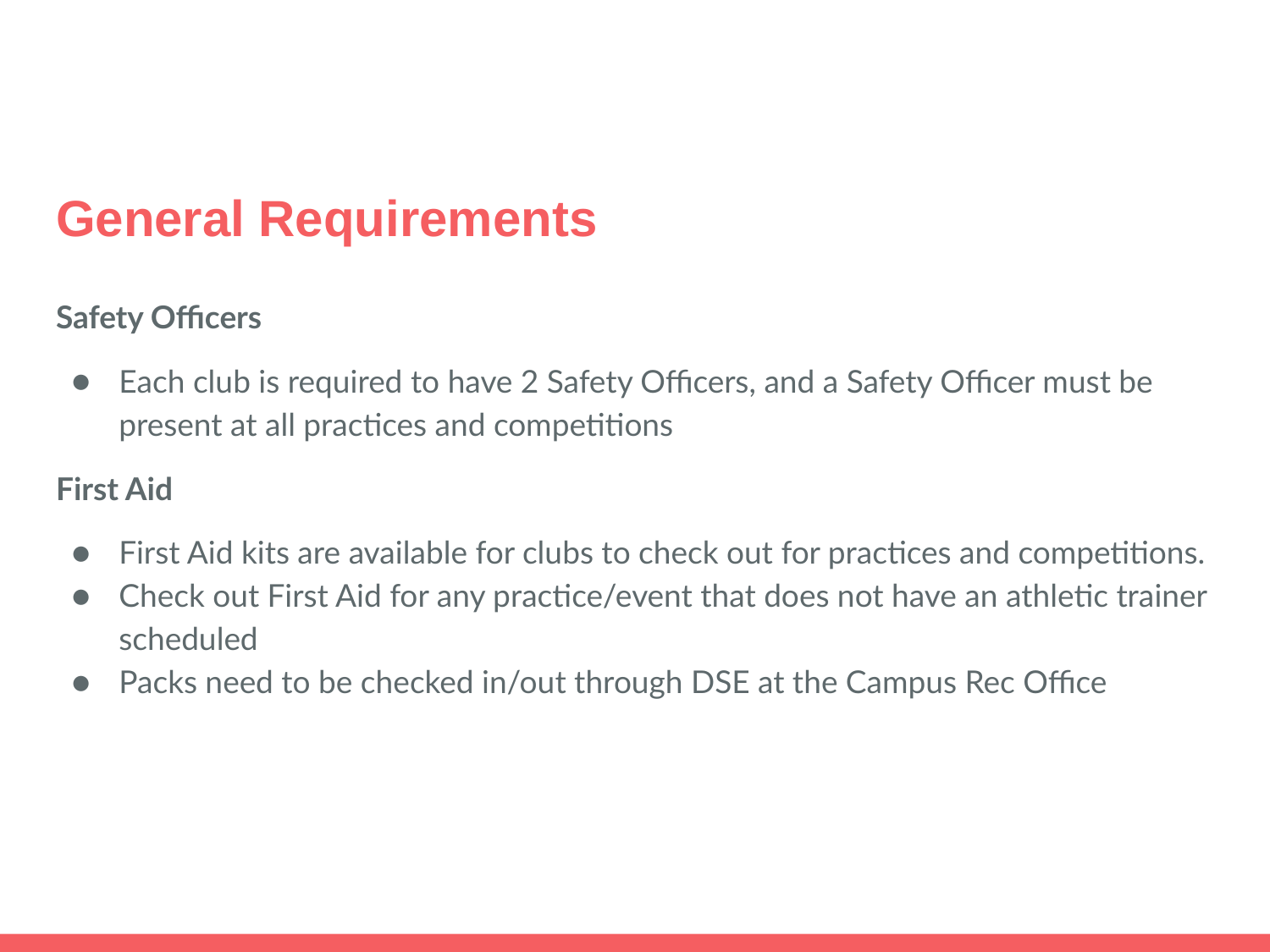

# General Requirements
Safety Officers
Each club is required to have 2 Safety Officers, and a Safety Officer must be present at all practices and competitions
First Aid
First Aid kits are available for clubs to check out for practices and competitions.
Check out First Aid for any practice/event that does not have an athletic trainer scheduled
Packs need to be checked in/out through DSE at the Campus Rec Office